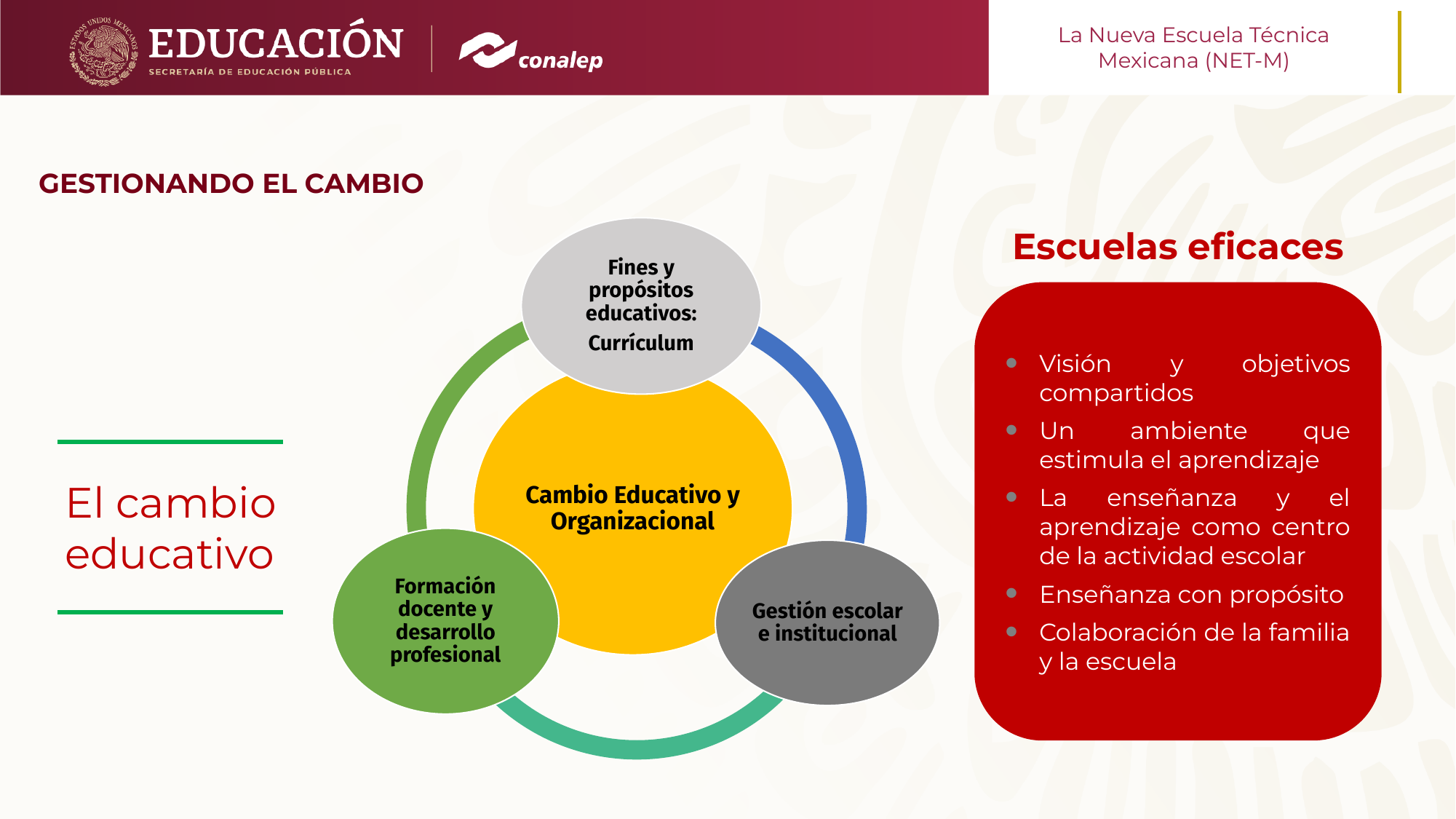

GESTIONANDO EL CAMBIO

Fines y propósitos educativos:
Currículum

Cambio Educativo y Organizacional

Formación docente y desarrollo profesional
Gestión escolar e institucional
Escuelas eficaces
Visión y objetivos compartidos
Un ambiente que estimula el aprendizaje
La enseñanza y el aprendizaje como centro de la actividad escolar
Enseñanza con propósito
Colaboración de la familia y la escuela
El cambio educativo